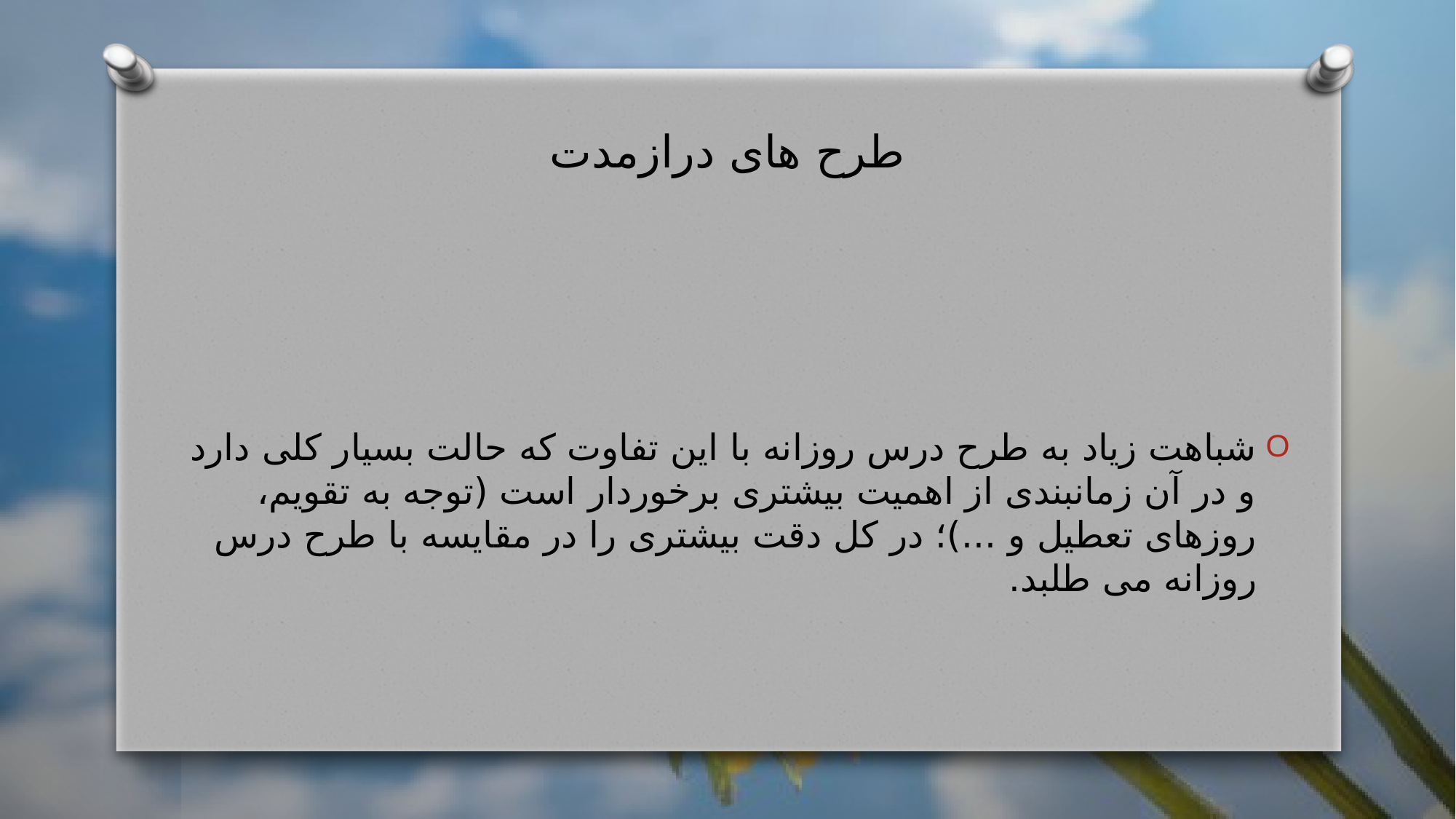

# طرح های درازمدت
شباهت زیاد به طرح درس روزانه با این تفاوت که حالت بسیار کلی دارد و در آن زمانبندی از اهمیت بیشتری برخوردار است (توجه به تقویم، روزهای تعطیل و ...)؛ در کل دقت بیشتری را در مقایسه با طرح درس روزانه می طلبد.